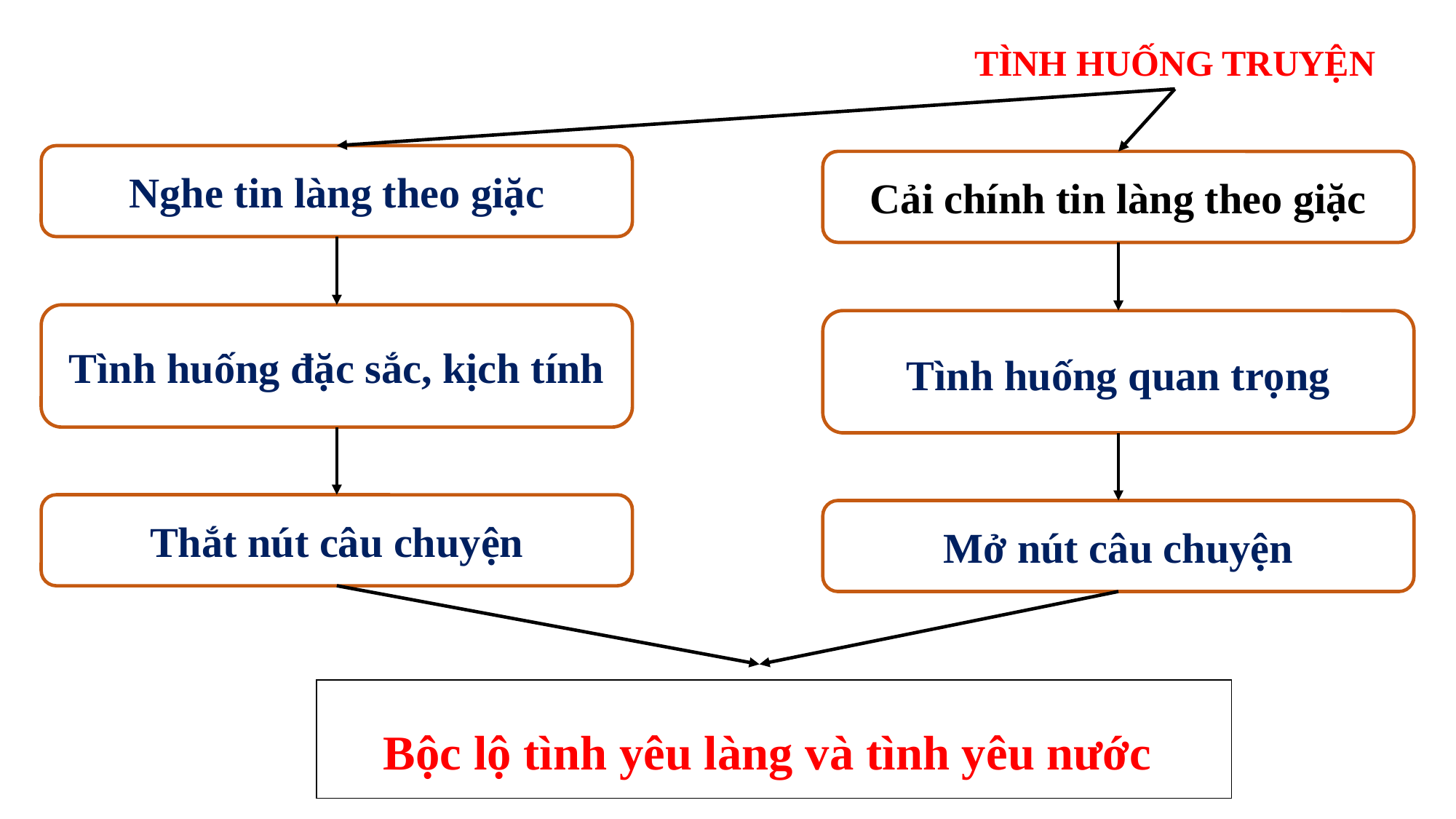

TÌNH HUỐNG TRUYỆN
Nghe tin làng theo giặc
Cải chính tin làng theo giặc
Tình huống đặc sắc, kịch tính

Tình huống quan trọng
Thắt nút câu chuyện
Mở nút câu chuyện

Bộc lộ tình yêu làng và tình yêu nước